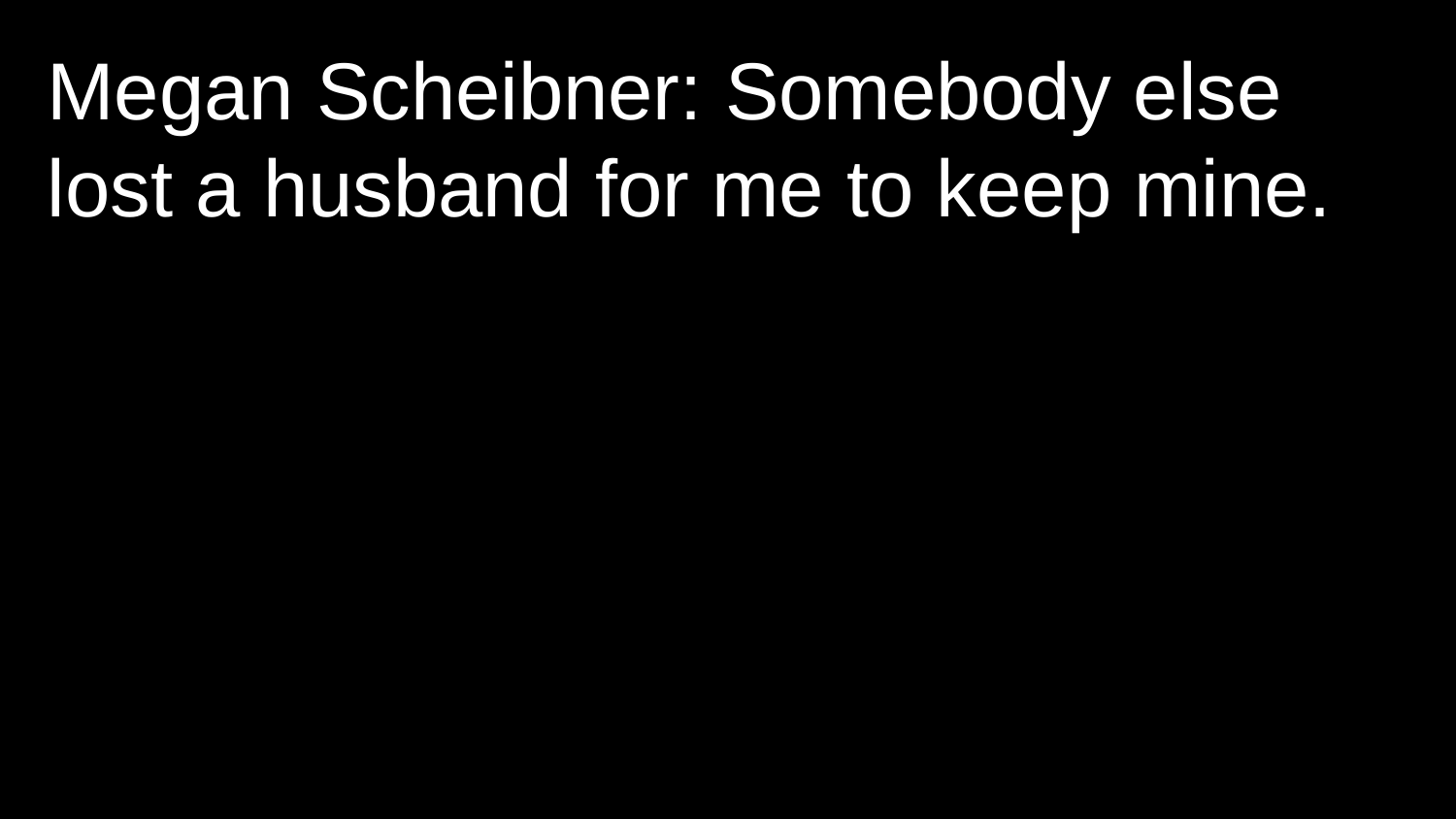

Megan Scheibner: Somebody else lost a husband for me to keep mine.